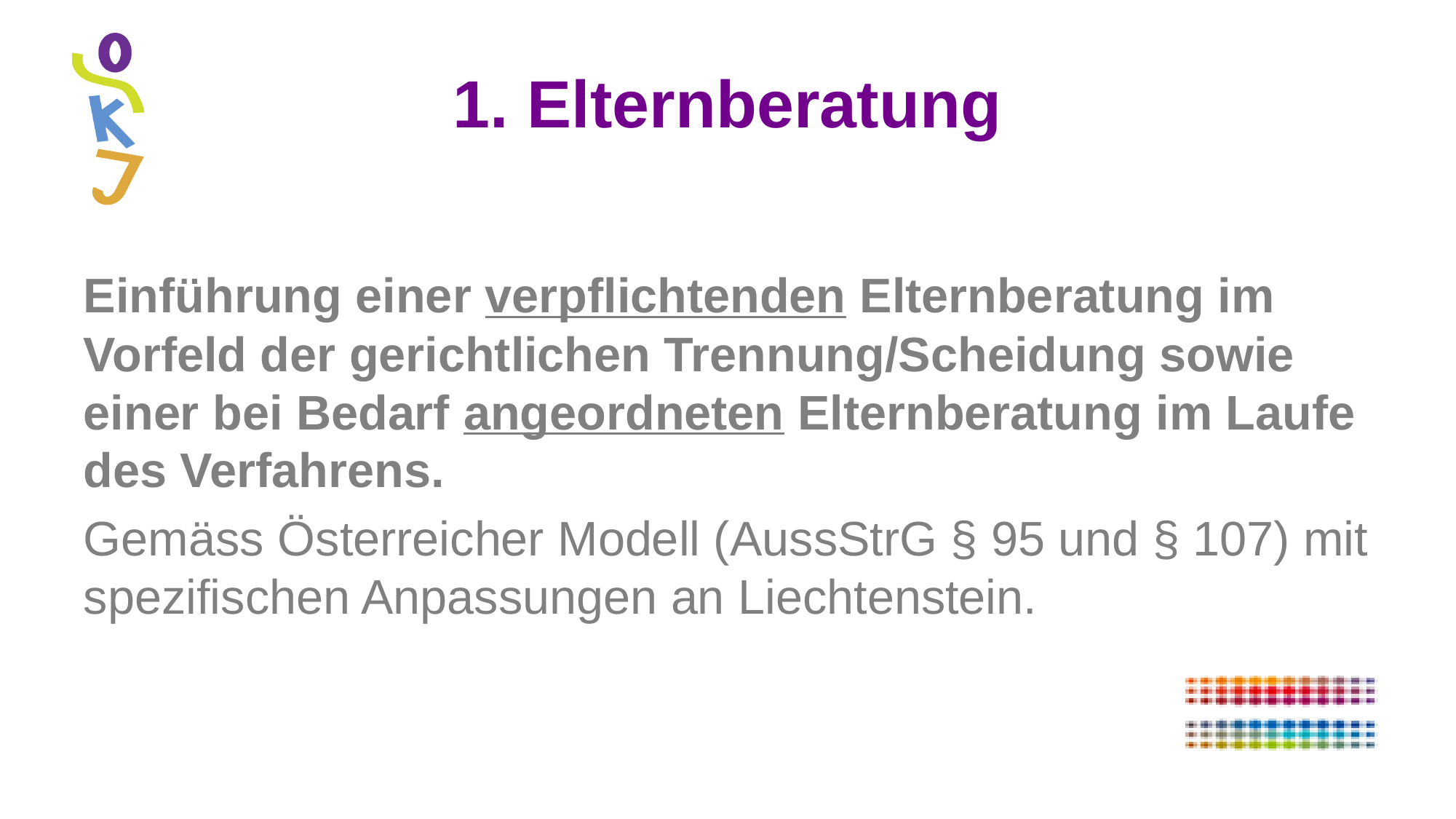

# 1. Elternberatung

Einführung einer verpflichtenden Elternberatung im Vorfeld der gerichtlichen Trennung/Scheidung sowie einer bei Bedarf angeordneten Elternberatung im Laufe des Verfahrens.
Gemäss Österreicher Modell (AussStrG § 95 und § 107) mit spezifischen Anpassungen an Liechtenstein.